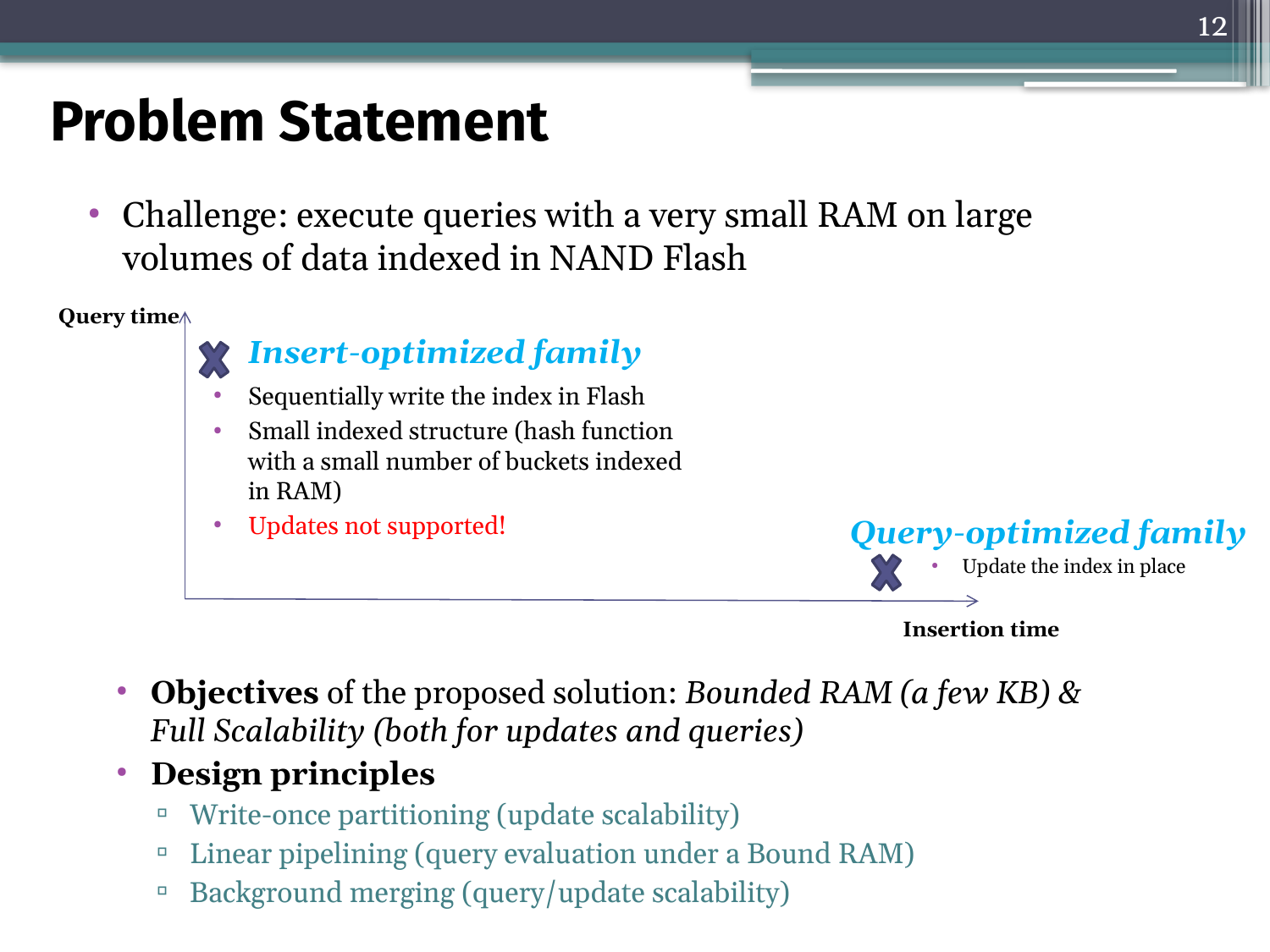

12
Problem Statement
Challenge: execute queries with a very small RAM on large volumes of data indexed in NAND Flash

Query time
Insert-optimized family

Sequentially write the index in Flash
Small indexed structure (hash function with a small number of buckets indexed in RAM)
Updates not supported!

Query-optimized family

Update the index in place
Insertion time
Objectives of the proposed solution: Bounded RAM (a few KB) & Full Scalability (both for updates and queries)
Design principles
Write-once partitioning (update scalability)
Linear pipelining (query evaluation under a Bound RAM)
Background merging (query/update scalability)